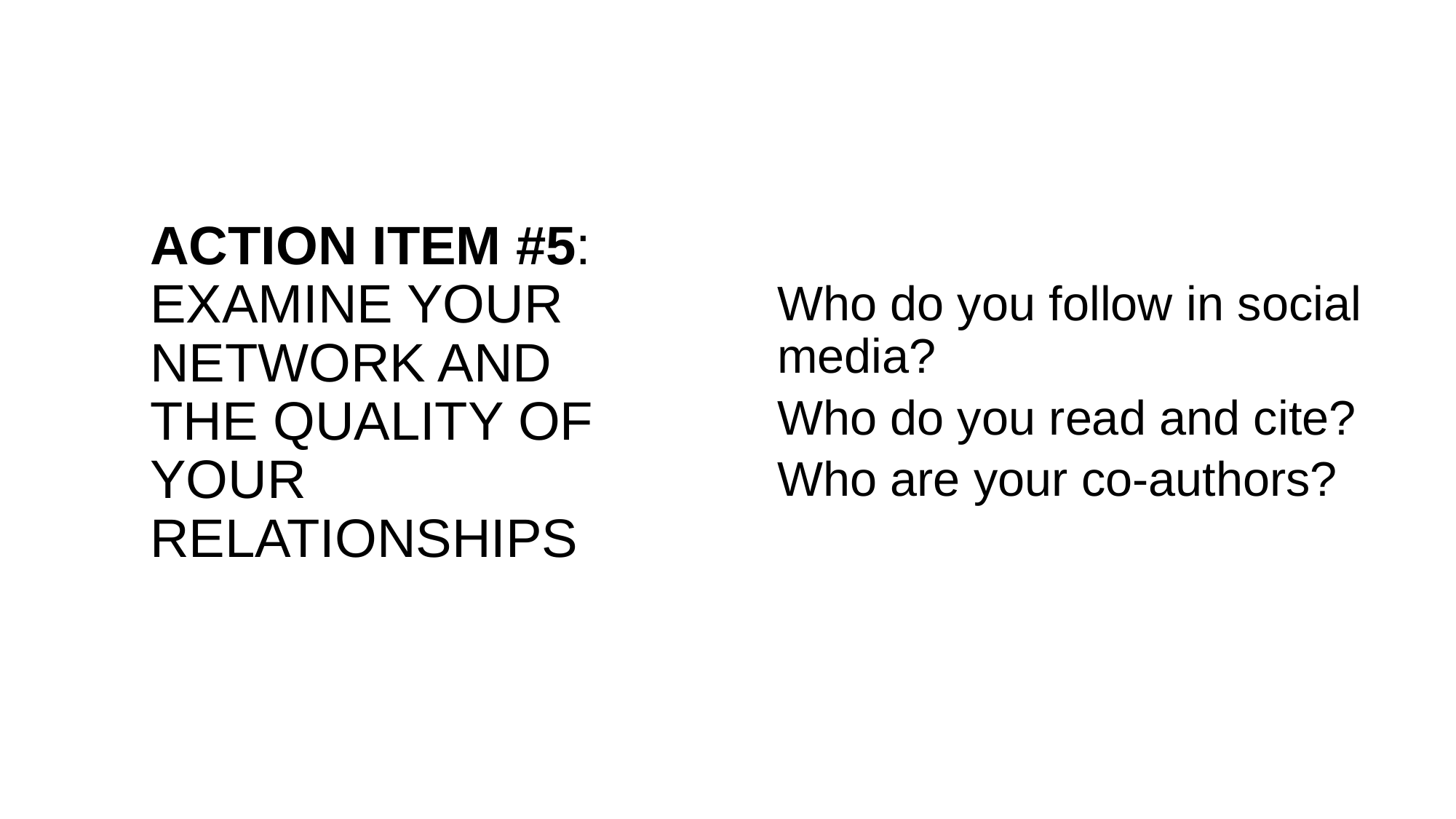

Who do you follow in social media?
Who do you read and cite?
Who are your co-authors?
# ACTION ITEM #5: EXAMINE YOUR NETWORK AND THE QUALITY OF YOUR RELATIONSHIPS